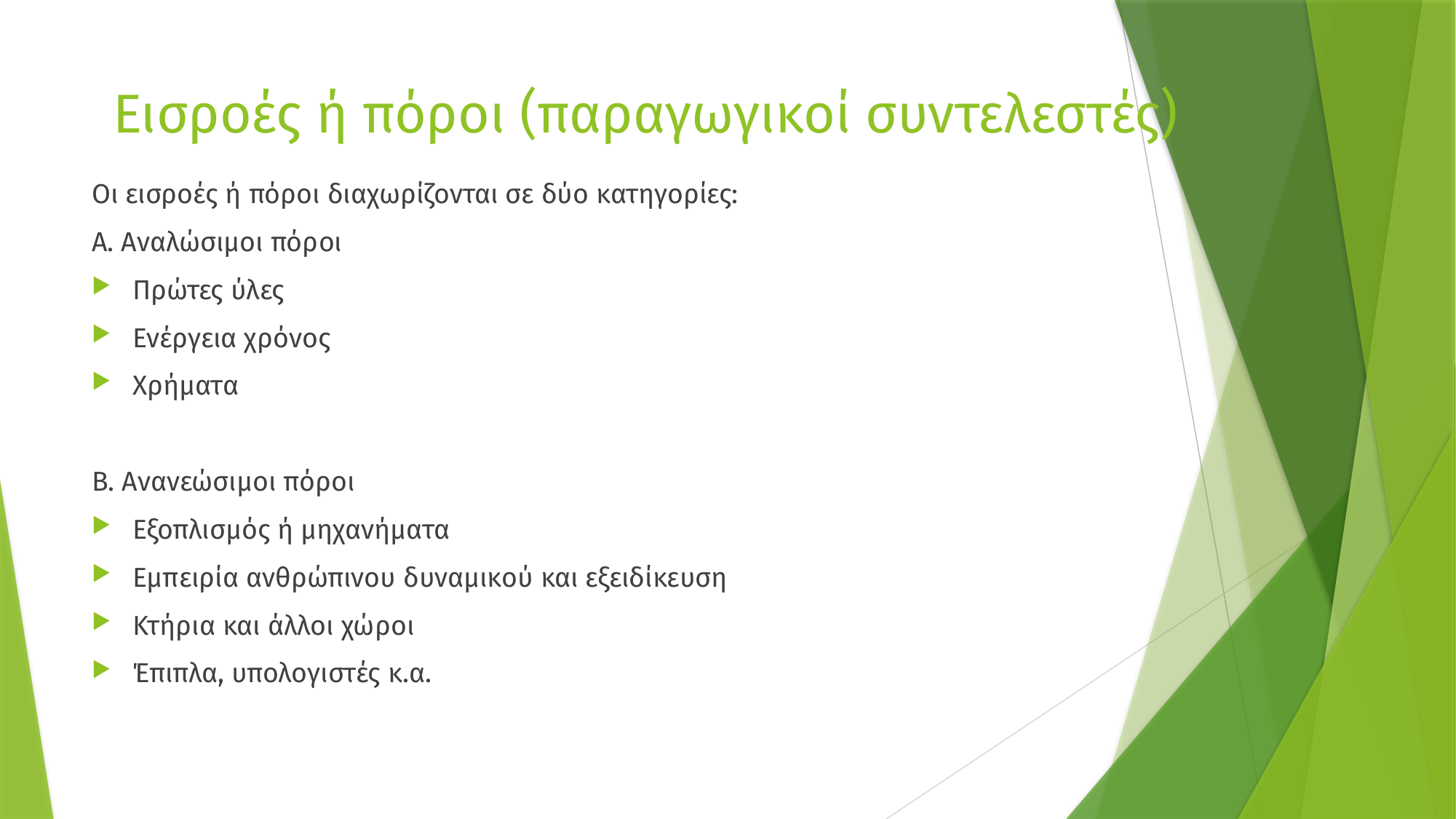

# Εισροές ή πόροι (παραγωγικοί συντελεστές)
Οι εισροές ή πόροι διαχωρίζονται σε δύο κατηγορίες:
Α. Αναλώσιμοι πόροι
Πρώτες ύλες
Ενέργεια χρόνος
Χρήματα

Β. Ανανεώσιμοι πόροι
Εξοπλισμός ή μηχανήματα
Εμπειρία ανθρώπινου δυναμικού και εξειδίκευση
Κτήρια και άλλοι χώροι
Έπιπλα, υπολογιστές κ.α.